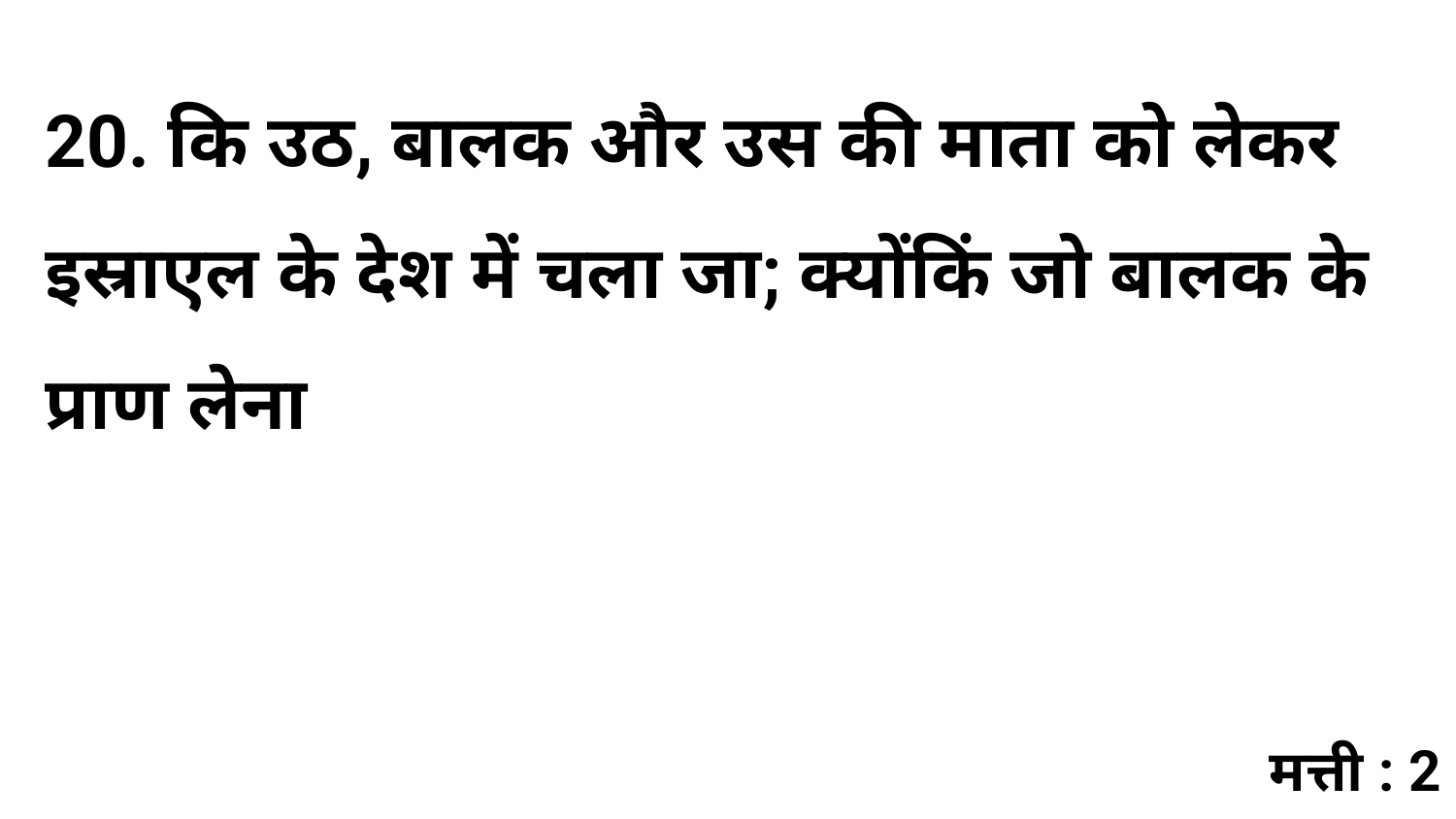

20. कि उठ, बालक और उस की माता को लेकर इस्राएल के देश में चला जा; क्योंकिं जो बालक के प्राण लेना
मत्ती : 2